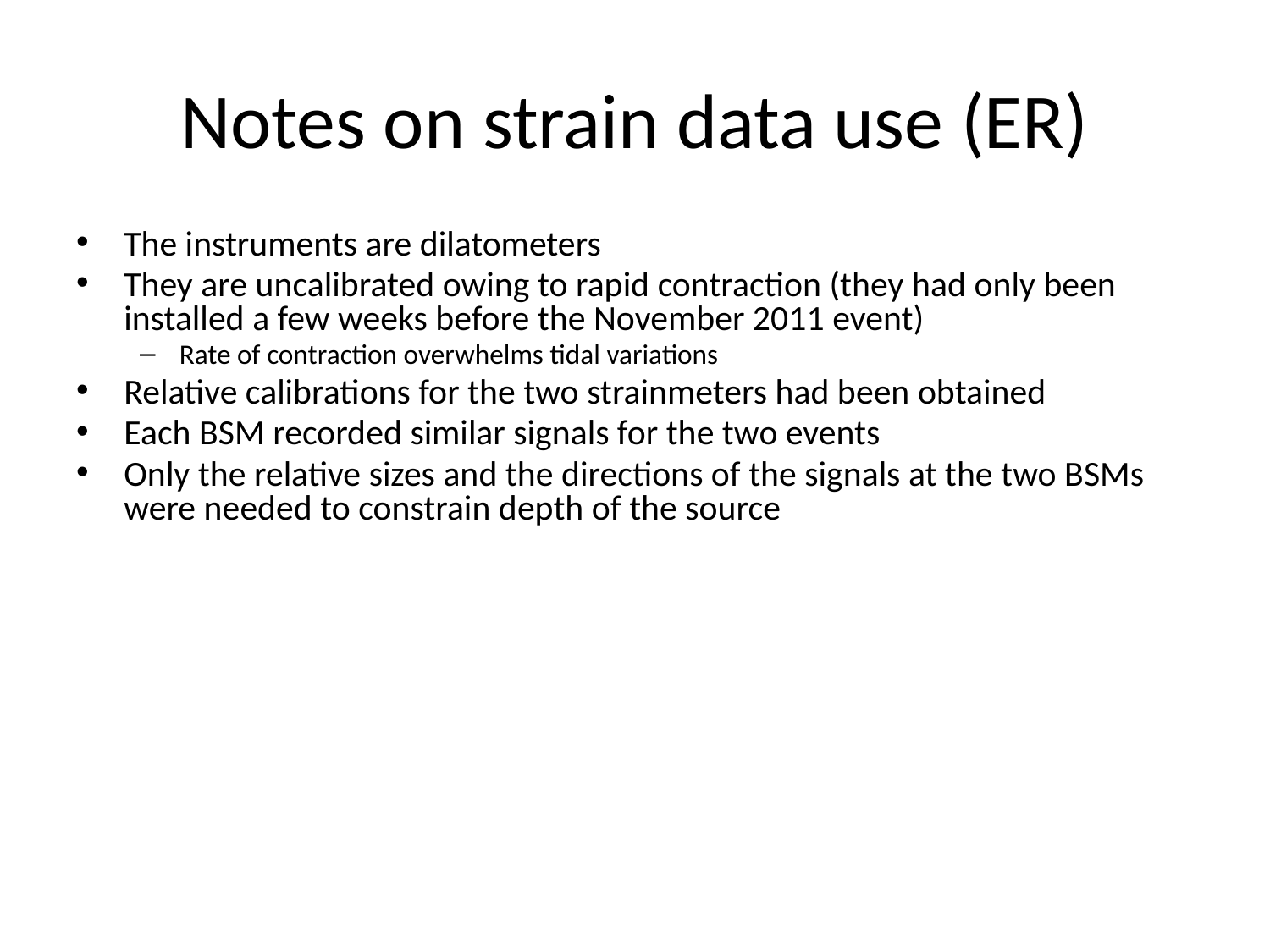

# Notes on strain data use (ER)
The instruments are dilatometers
They are uncalibrated owing to rapid contraction (they had only been installed a few weeks before the November 2011 event)
Rate of contraction overwhelms tidal variations
Relative calibrations for the two strainmeters had been obtained
Each BSM recorded similar signals for the two events
Only the relative sizes and the directions of the signals at the two BSMs were needed to constrain depth of the source